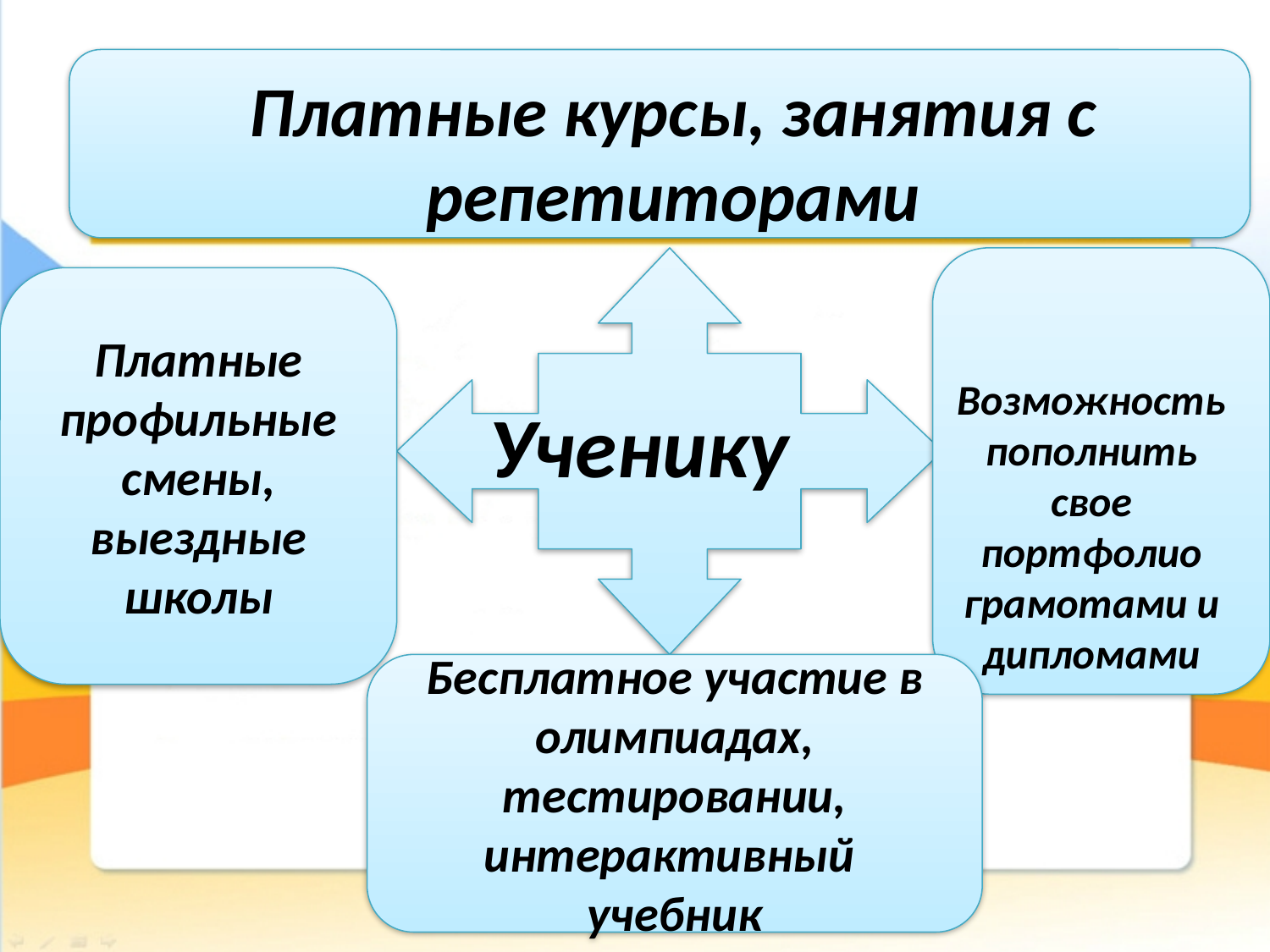

Платные курсы, занятия с репетиторами

Платные профильные смены, выездные школы
Возможность пополнить свое портфолио грамотами и дипломами
Ученику
Бесплатное участие в олимпиадах, тестировании, интерактивный  учебник